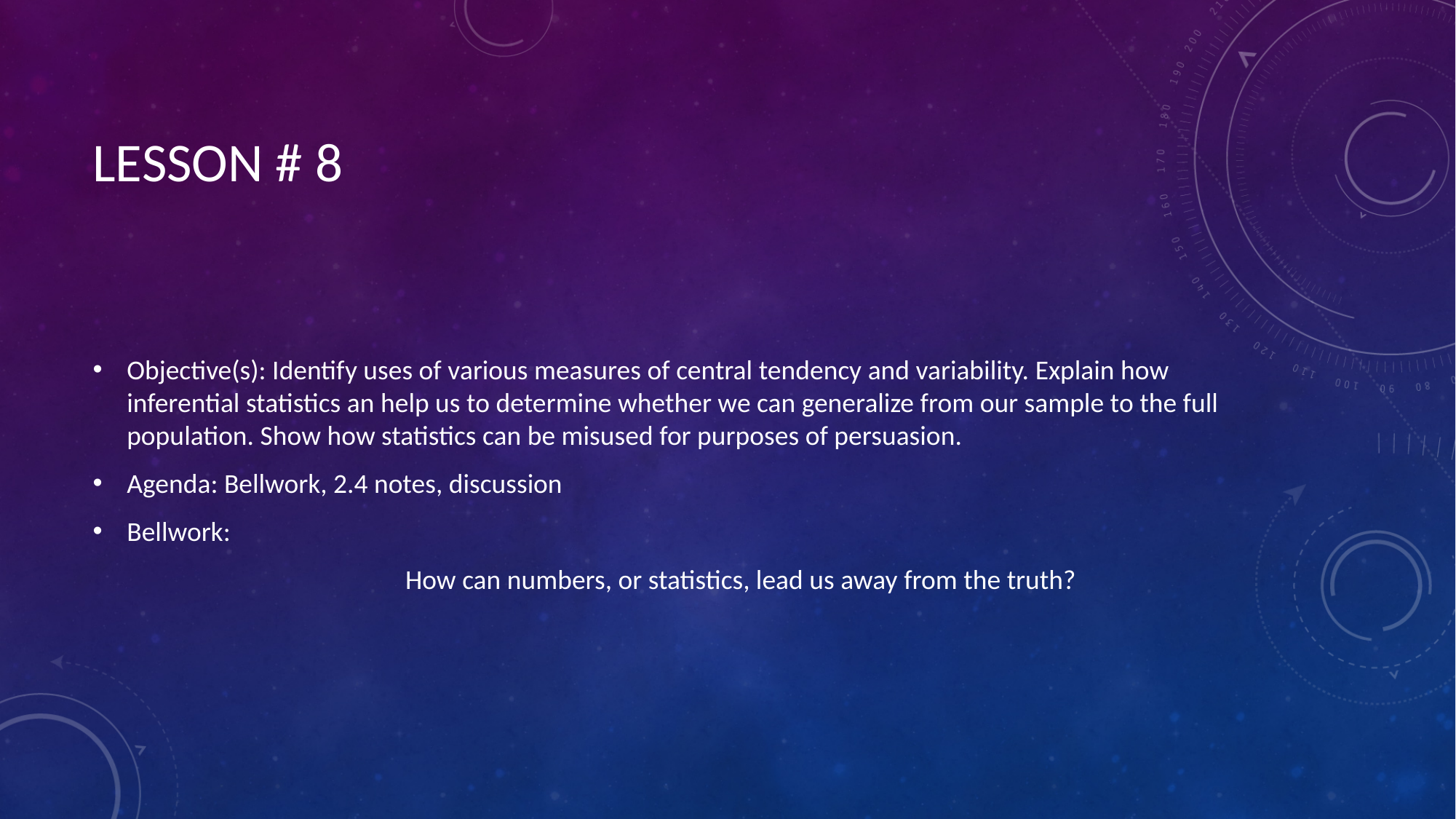

# Lesson # 8
Objective(s): Identify uses of various measures of central tendency and variability. Explain how inferential statistics an help us to determine whether we can generalize from our sample to the full population. Show how statistics can be misused for purposes of persuasion.
Agenda: Bellwork, 2.4 notes, discussion
Bellwork:
How can numbers, or statistics, lead us away from the truth?